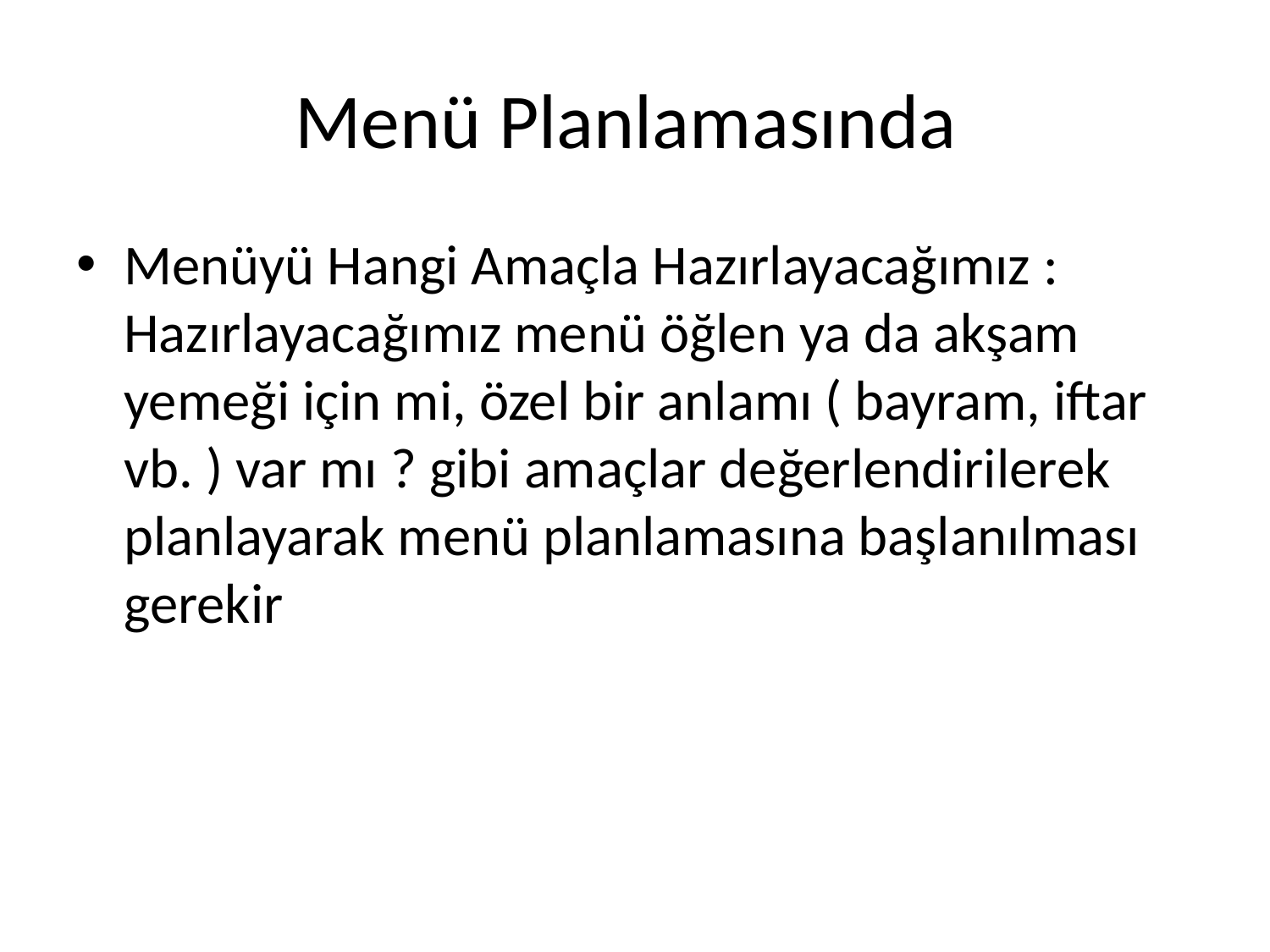

# Menü Planlamasında
Menüyü Hangi Amaçla Hazırlayacağımız : Hazırlayacağımız menü öğlen ya da akşam yemeği için mi, özel bir anlamı ( bayram, iftar vb. ) var mı ? gibi amaçlar değerlendirilerek planlayarak menü planlamasına başlanılması gerekir